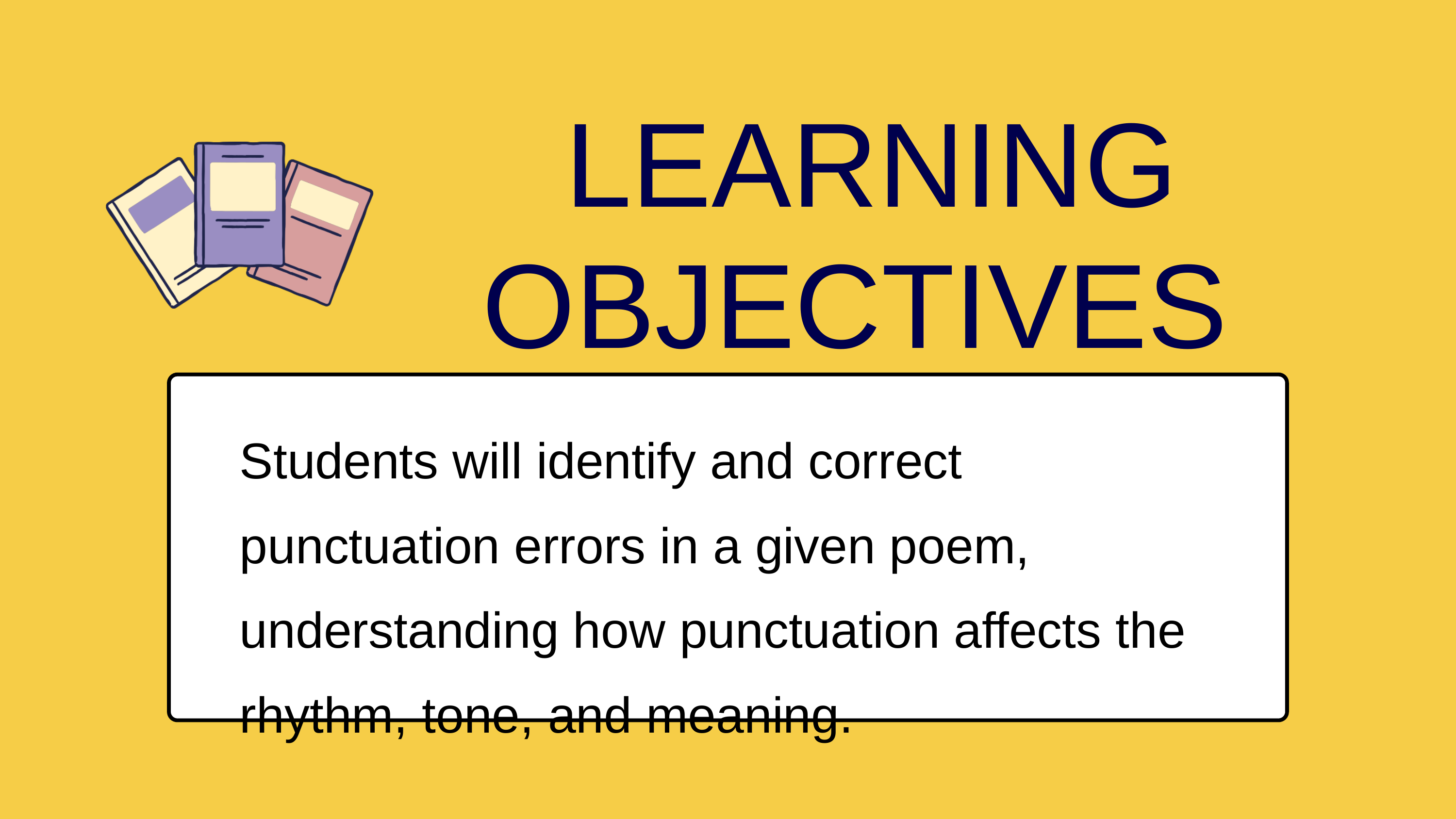

LEARNING OBJECTIVES

Students will identify and correct punctuation errors in a given poem, understanding how punctuation affects the rhythm, tone, and meaning.